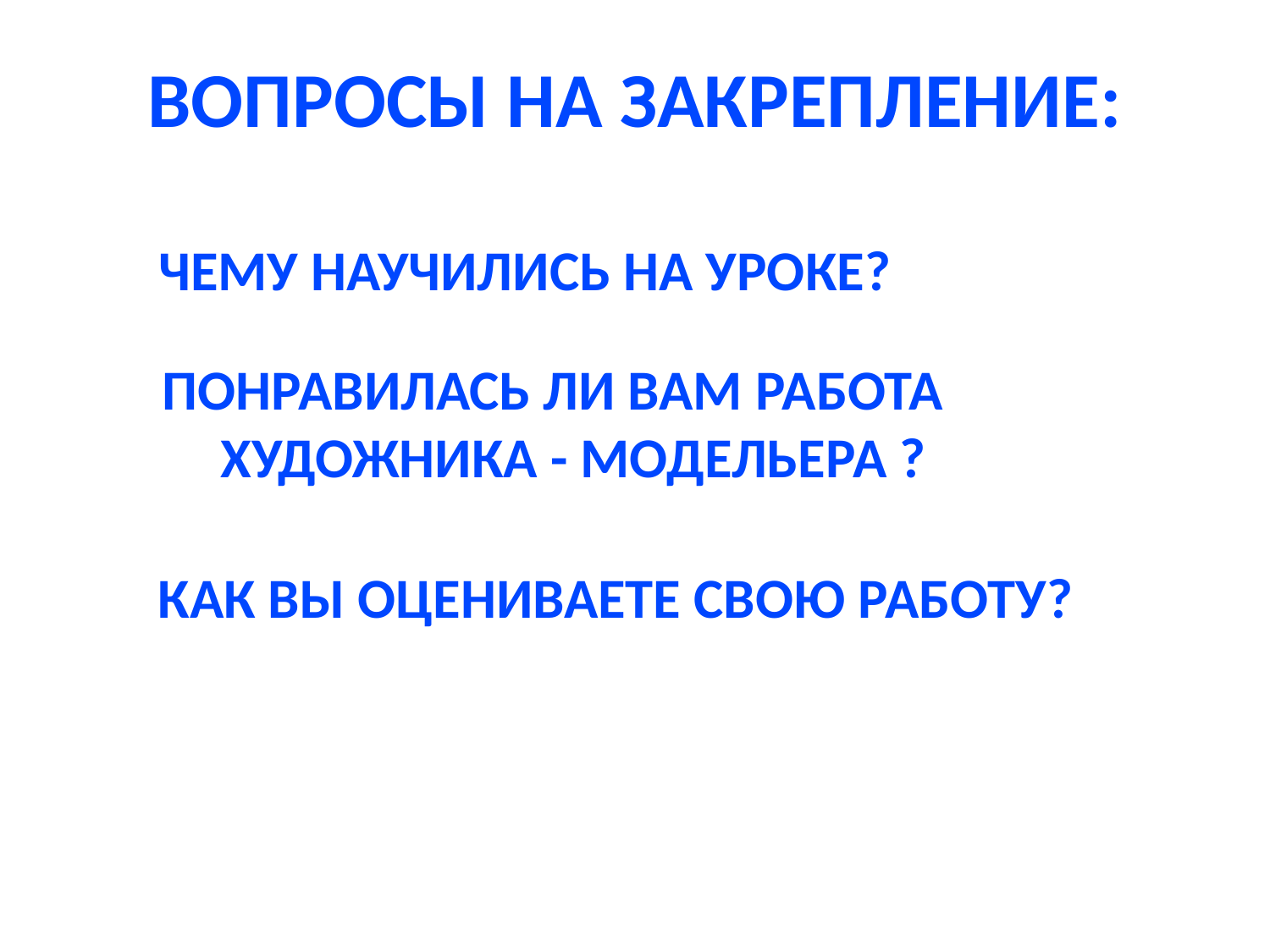

# Вопросы на закрепление:
      Чему научились на уроке?

 Понравилась ли вам работа художника - модельера ?
      Как вы оцениваете свою работу?